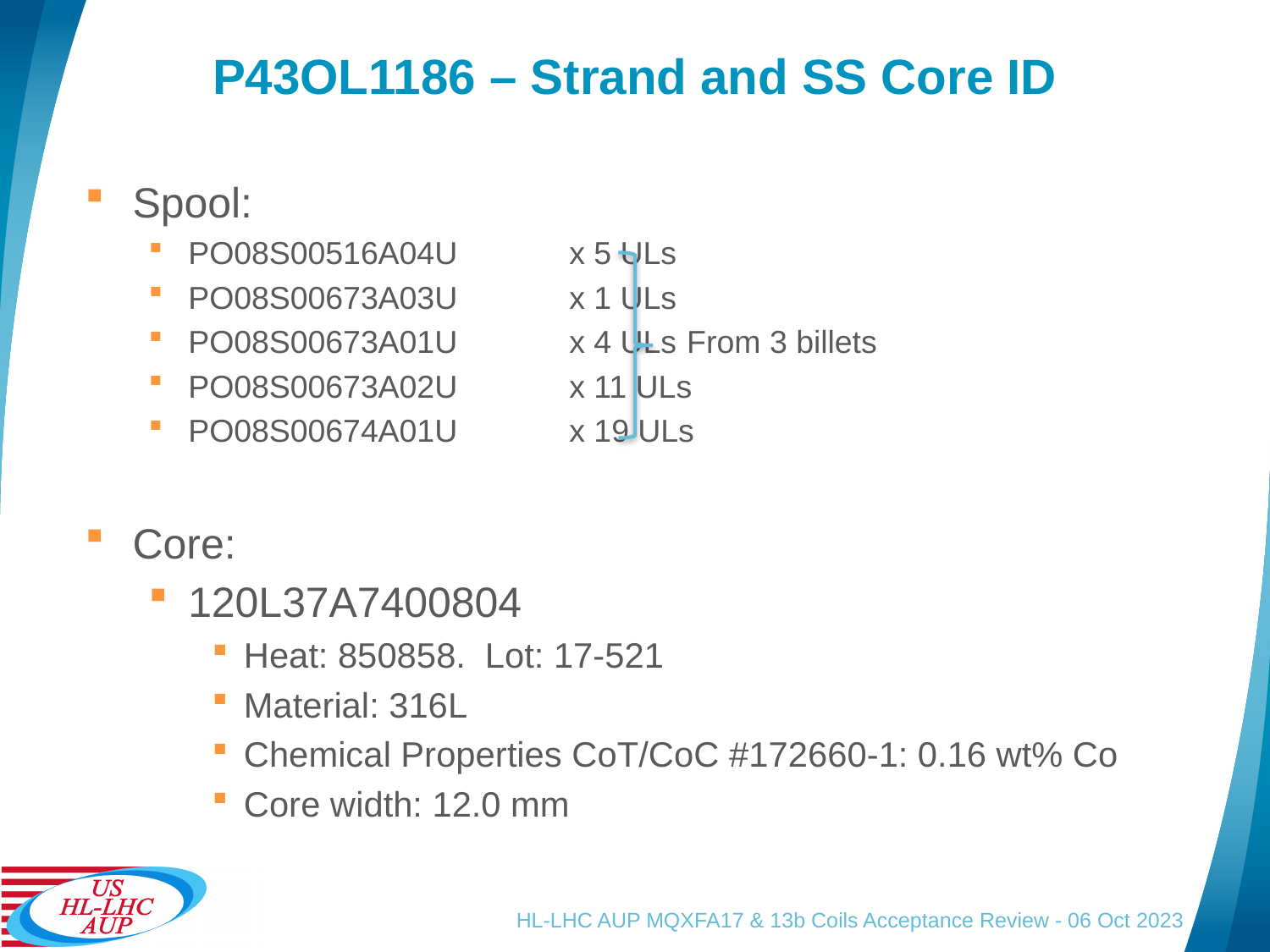

# P43OL1186 – Strand and SS Core ID
Spool:
PO08S00516A04U	x 5 ULs
PO08S00673A03U	x 1 ULs
PO08S00673A01U	x 4 ULs
PO08S00673A02U	x 11 ULs
PO08S00674A01U	x 19 ULs

Core:
120L37A7400804
Heat: 850858.  Lot: 17-521
Material: 316L
Chemical Properties CoT/CoC #172660-1: 0.16 wt% Co
Core width: 12.0 mm

From 3 billets
HL-LHC AUP MQXFA17 & 13b Coils Acceptance Review - 06 Oct 2023